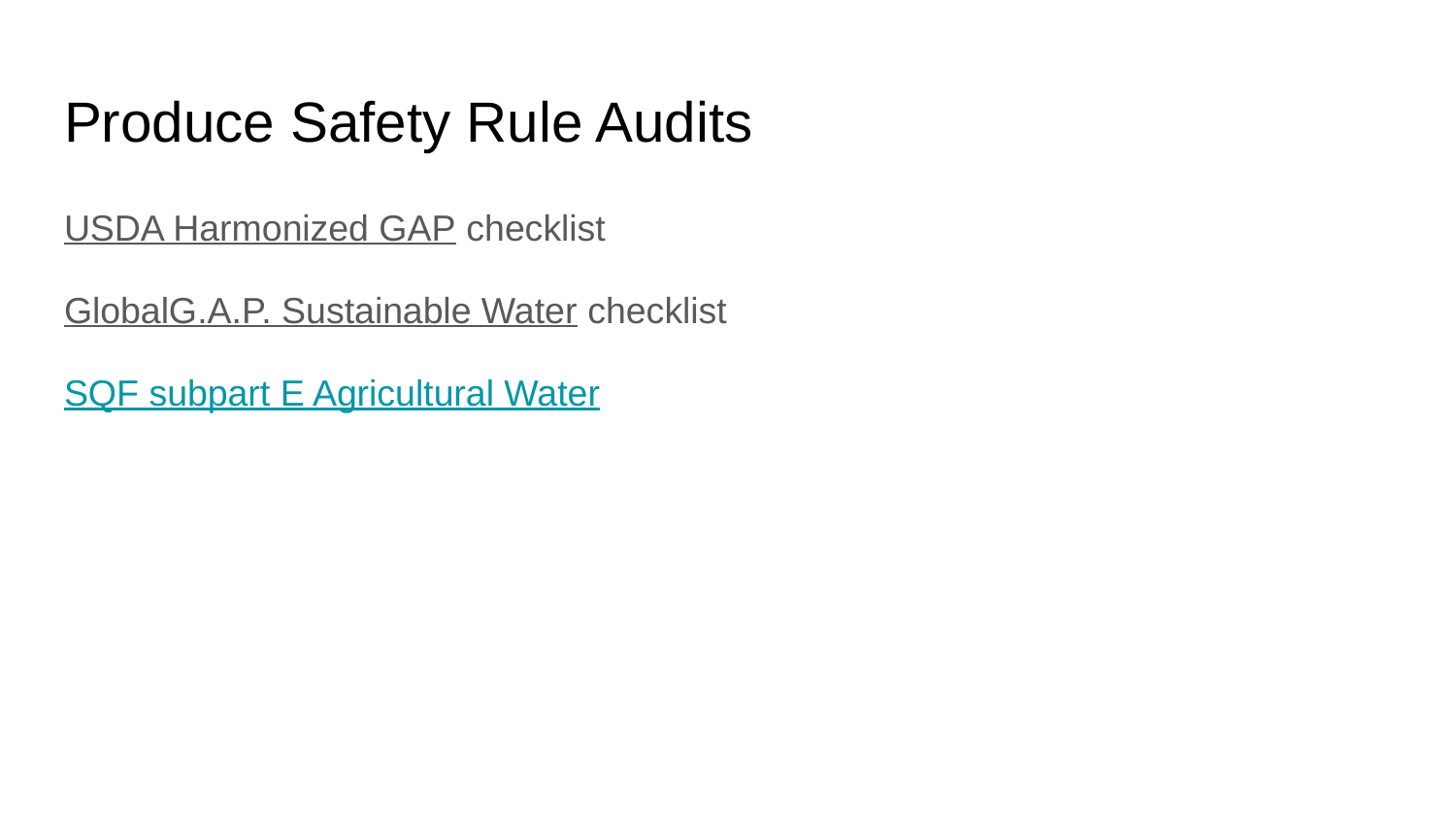

# Produce Safety Rule Audits
USDA Harmonized GAP checklist
GlobalG.A.P. Sustainable Water checklist
SQF subpart E Agricultural Water